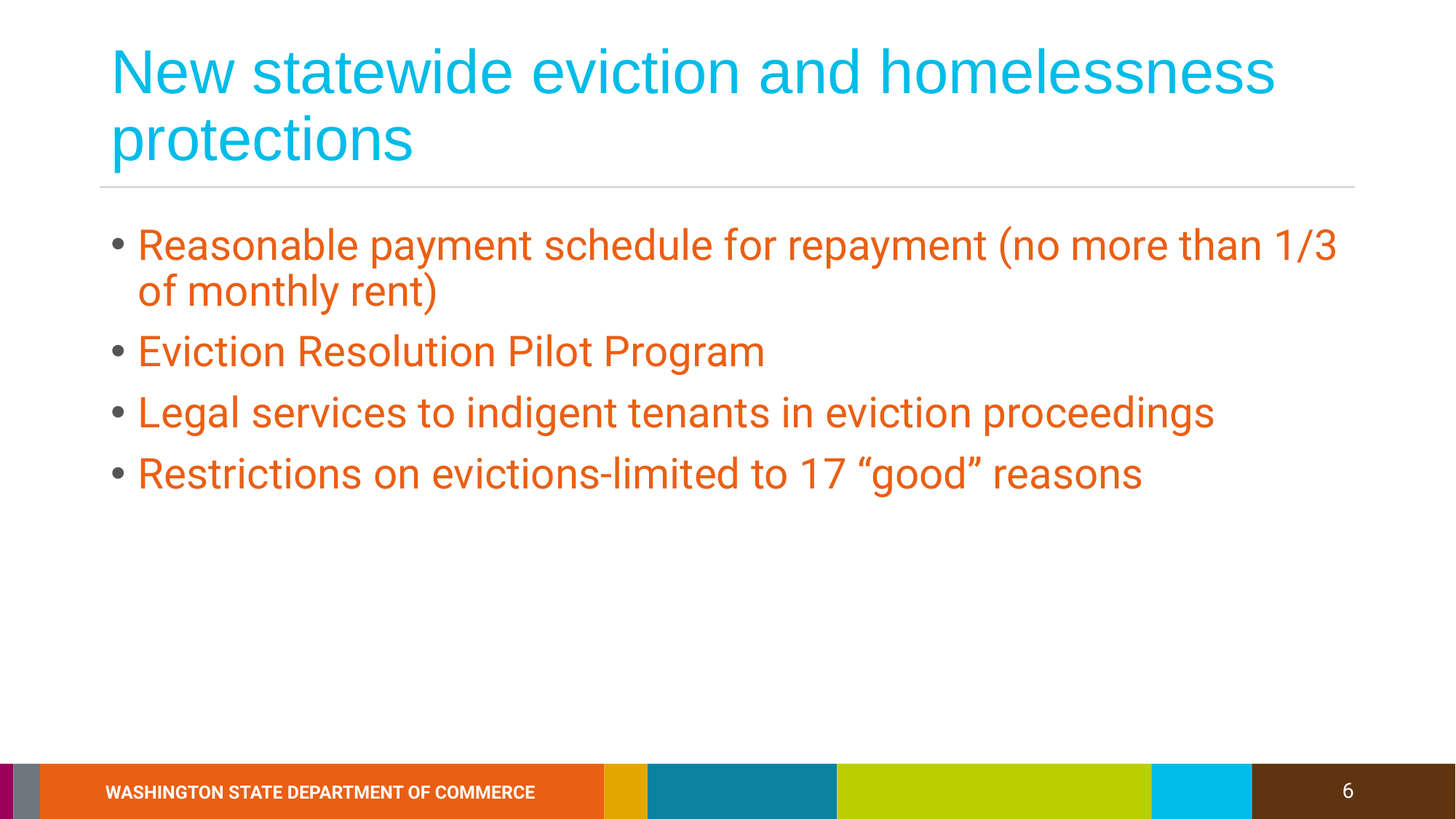

# New statewide eviction and homelessness protections
Reasonable payment schedule for repayment (no more than 1/3 of monthly rent)
Eviction Resolution Pilot Program
Legal services to indigent tenants in eviction proceedings
Restrictions on evictions-limited to 17 “good” reasons